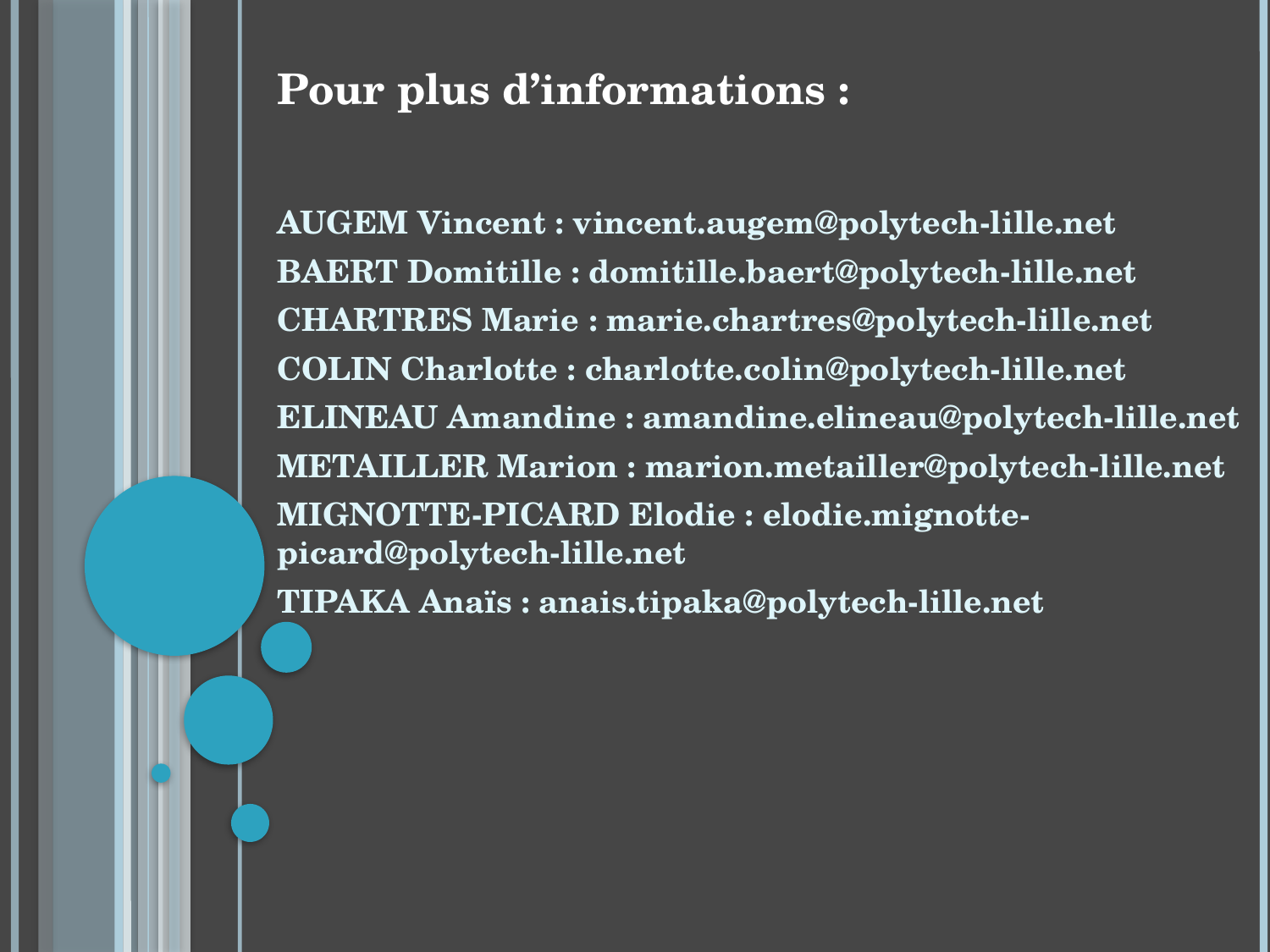

Pour plus d’informations :
AUGEM Vincent : vincent.augem@polytech-lille.net
BAERT Domitille : domitille.baert@polytech-lille.net
CHARTRES Marie : marie.chartres@polytech-lille.net
COLIN Charlotte : charlotte.colin@polytech-lille.net
ELINEAU Amandine : amandine.elineau@polytech-lille.net
METAILLER Marion : marion.metailler@polytech-lille.net
MIGNOTTE-PICARD Elodie : elodie.mignotte-picard@polytech-lille.net
TIPAKA Anaïs : anais.tipaka@polytech-lille.net